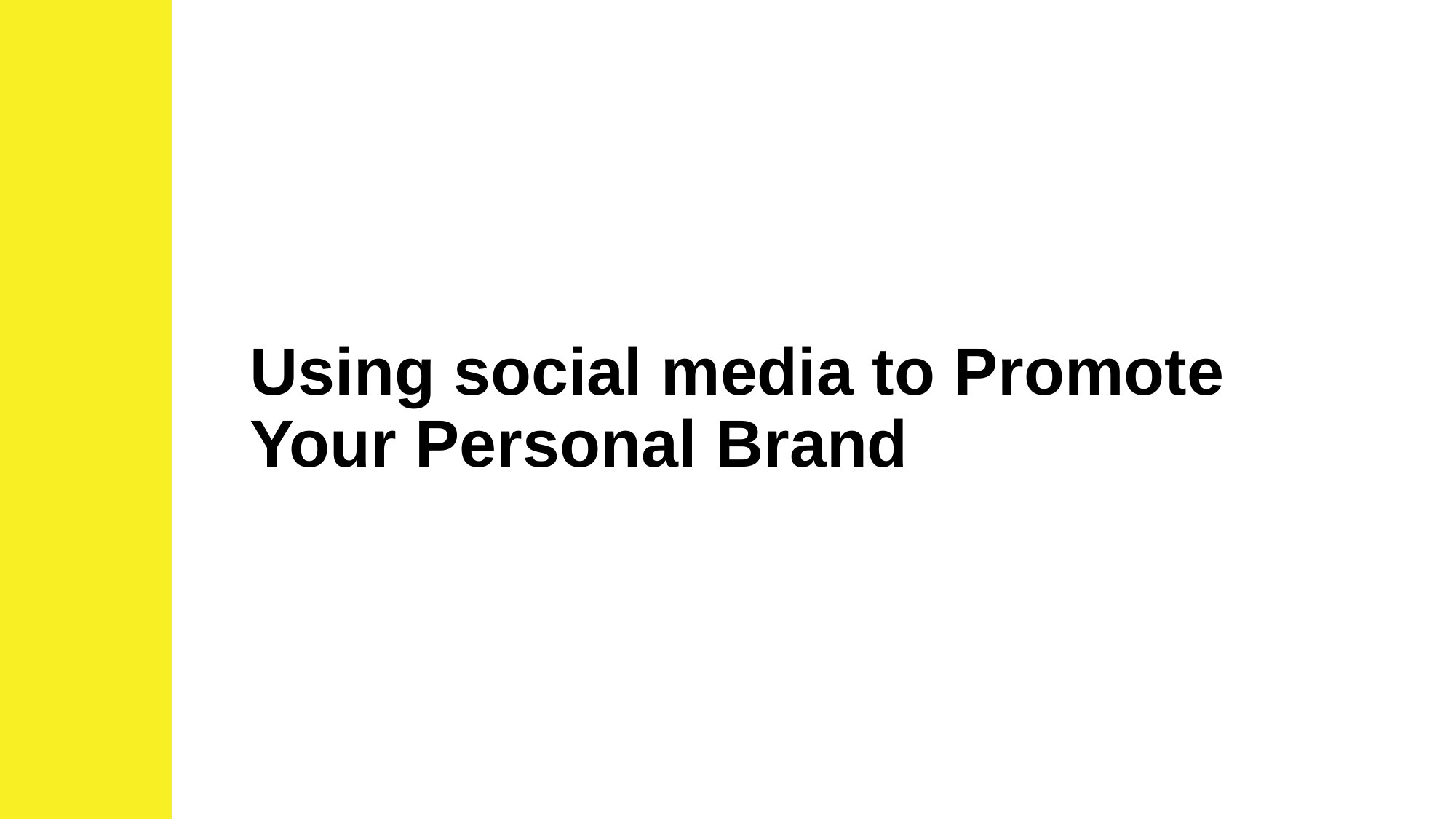

# Using social media to Promote Your Personal Brand